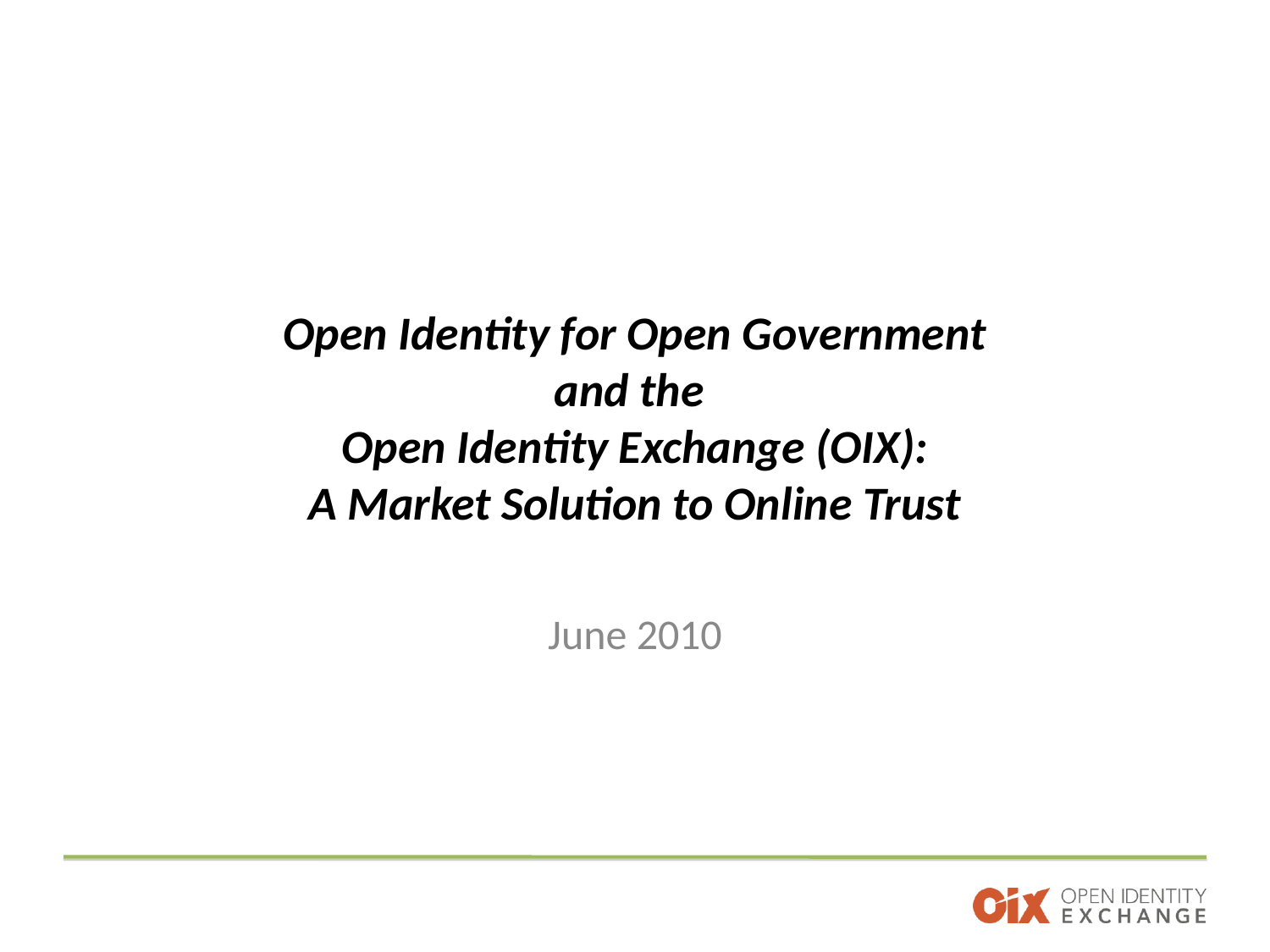

# Open Identity for Open Government and the Open Identity Exchange (OIX): A Market Solution to Online Trust
June 2010